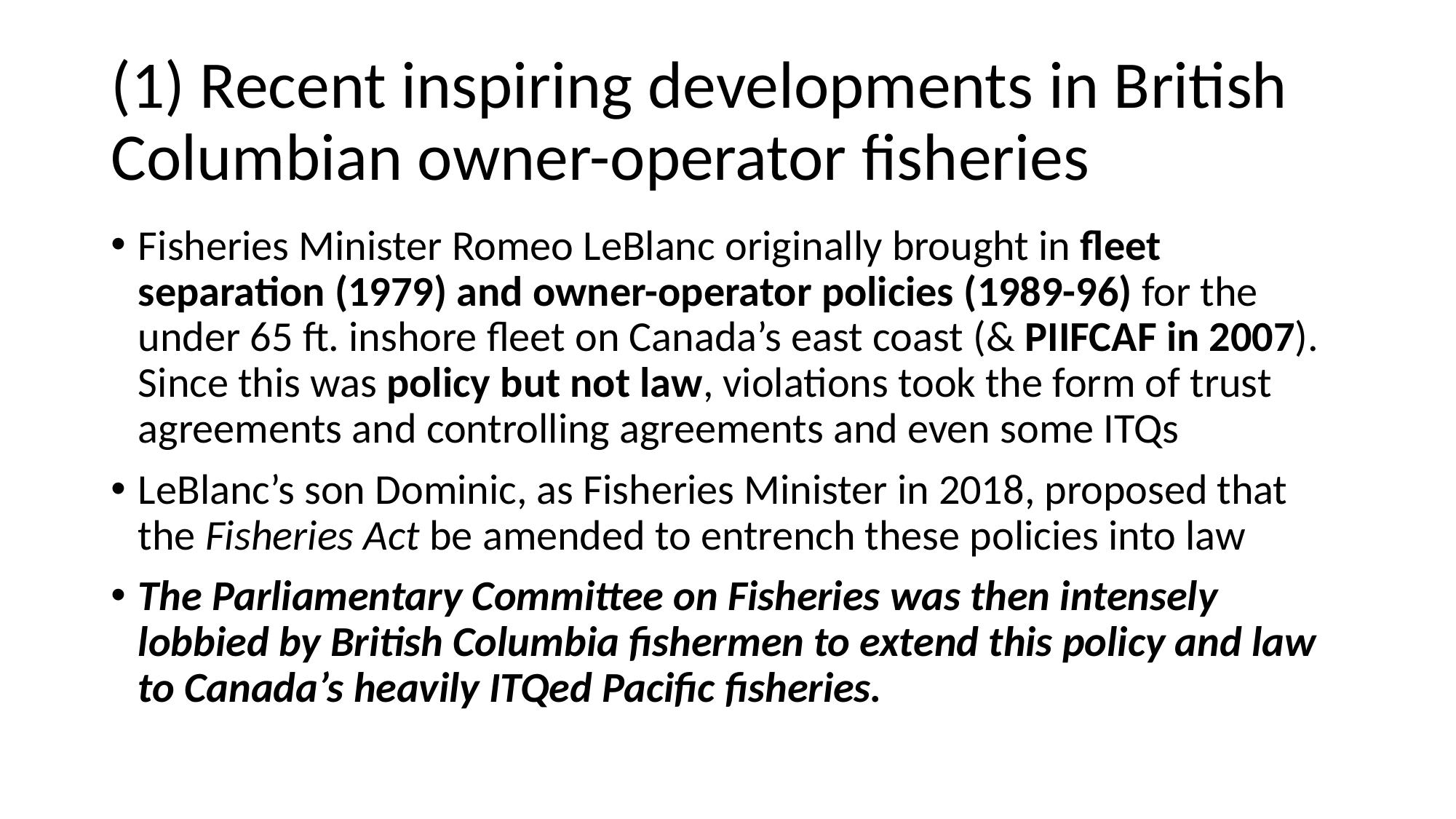

# (1) Recent inspiring developments in British Columbian owner-operator fisheries
Fisheries Minister Romeo LeBlanc originally brought in fleet separation (1979) and owner-operator policies (1989-96) for the under 65 ft. inshore fleet on Canada’s east coast (& PIIFCAF in 2007). Since this was policy but not law, violations took the form of trust agreements and controlling agreements and even some ITQs
LeBlanc’s son Dominic, as Fisheries Minister in 2018, proposed that the Fisheries Act be amended to entrench these policies into law
The Parliamentary Committee on Fisheries was then intensely lobbied by British Columbia fishermen to extend this policy and law to Canada’s heavily ITQed Pacific fisheries.